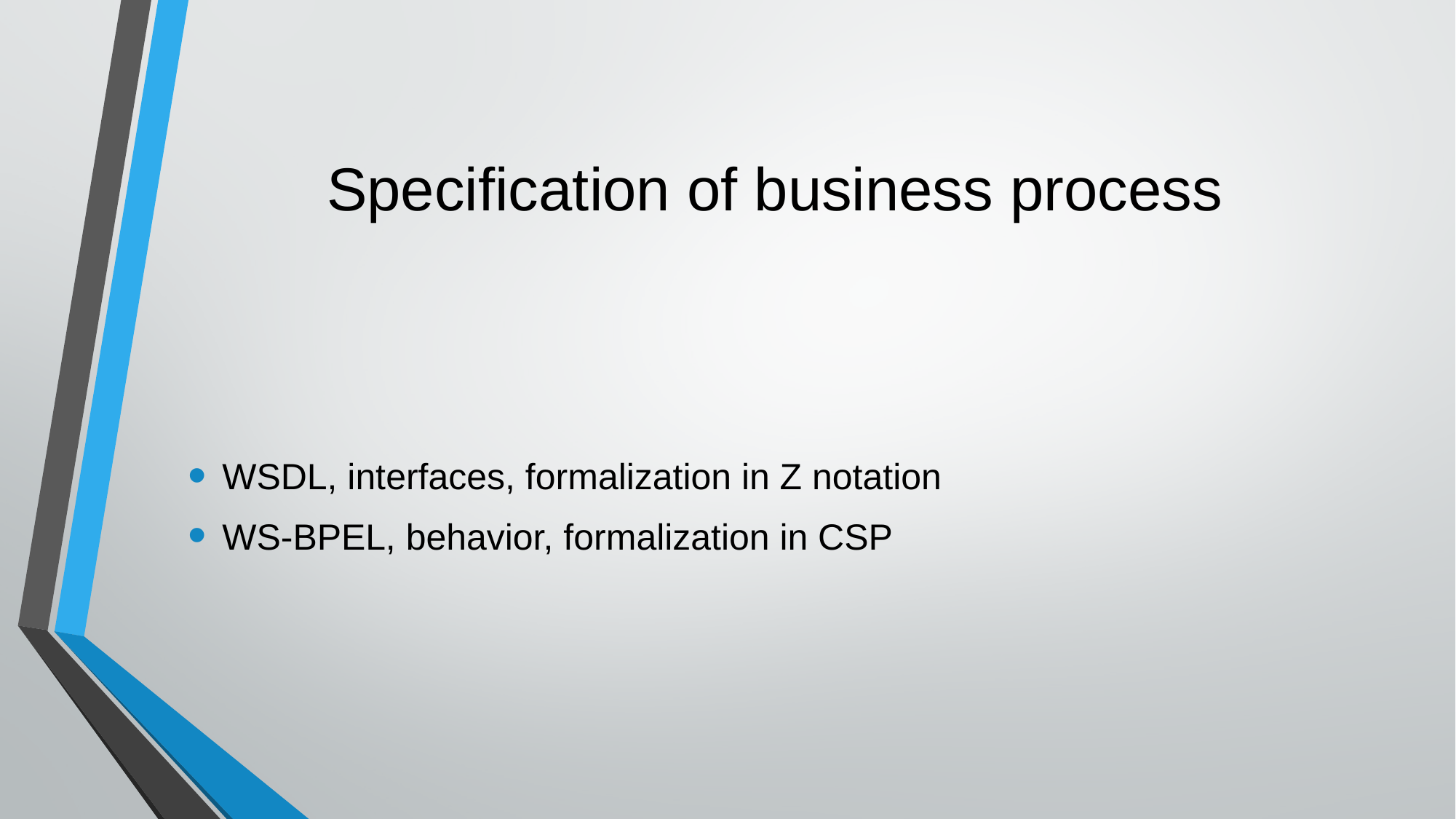

# Specification of business process
WSDL, interfaces, formalization in Z notation
WS-BPEL, behavior, formalization in CSP